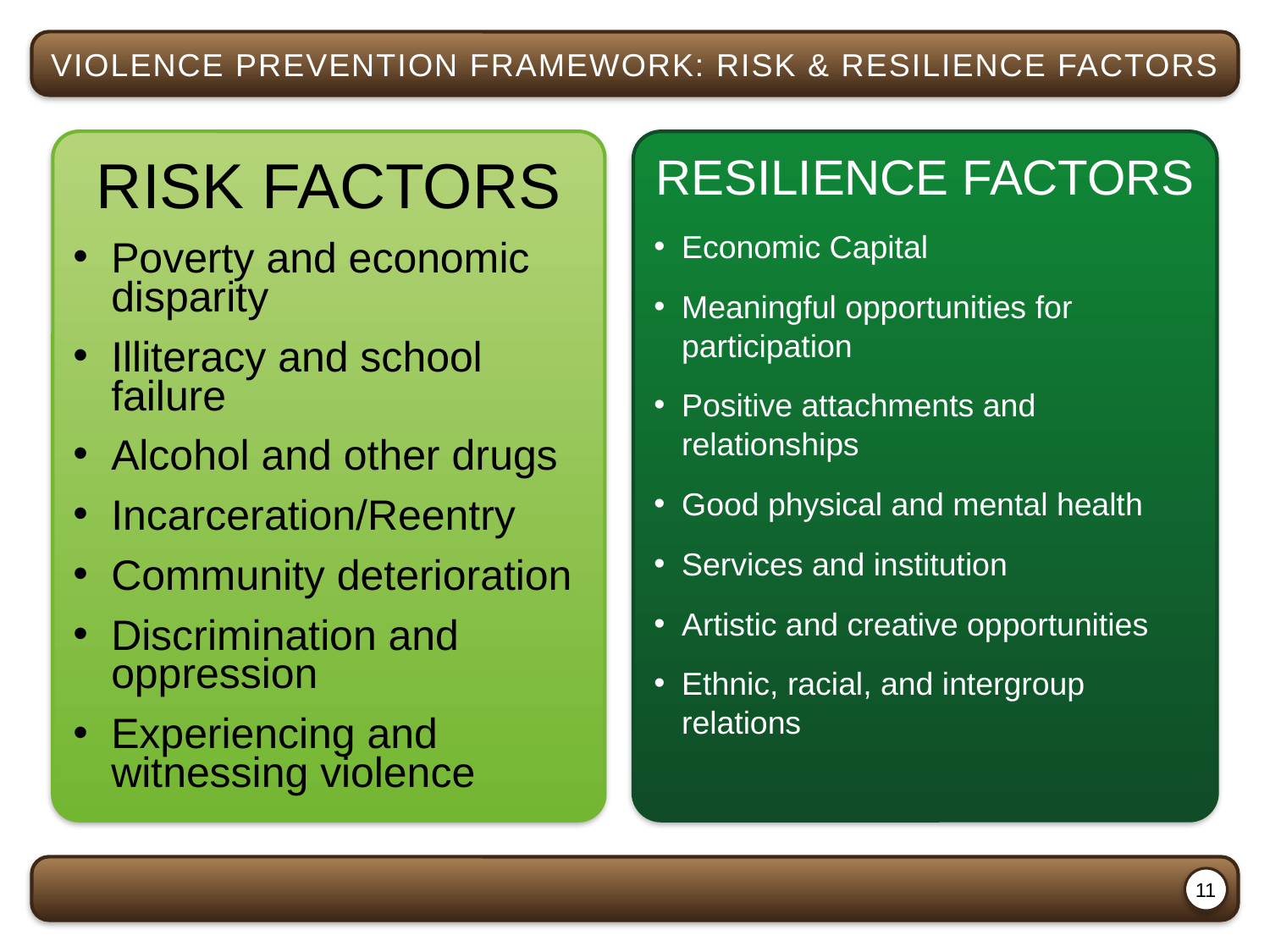

violence prevention framework: risk & resilience factors
RISK FACTORS
Poverty and economic disparity
Illiteracy and school failure
Alcohol and other drugs
Incarceration/Reentry
Community deterioration
Discrimination and oppression
Experiencing and witnessing violence
RESILIENCE FACTORS
Economic Capital
Meaningful opportunities for participation
Positive attachments and relationships
Good physical and mental health
Services and institution
Artistic and creative opportunities
Ethnic, racial, and intergroup relations

11